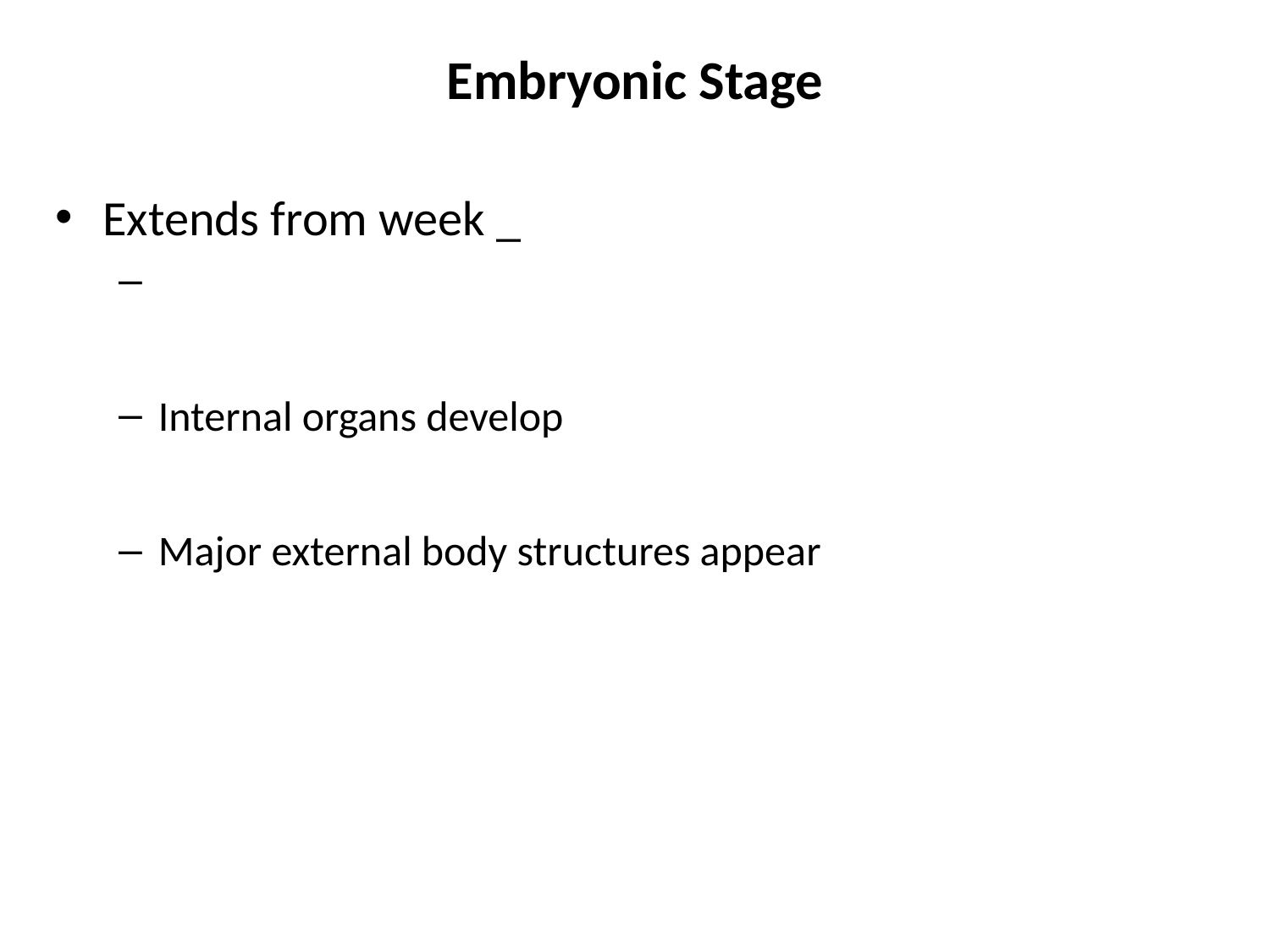

# Embryonic Stage
Extends from week _

Internal organs develop

Major external body structures appear